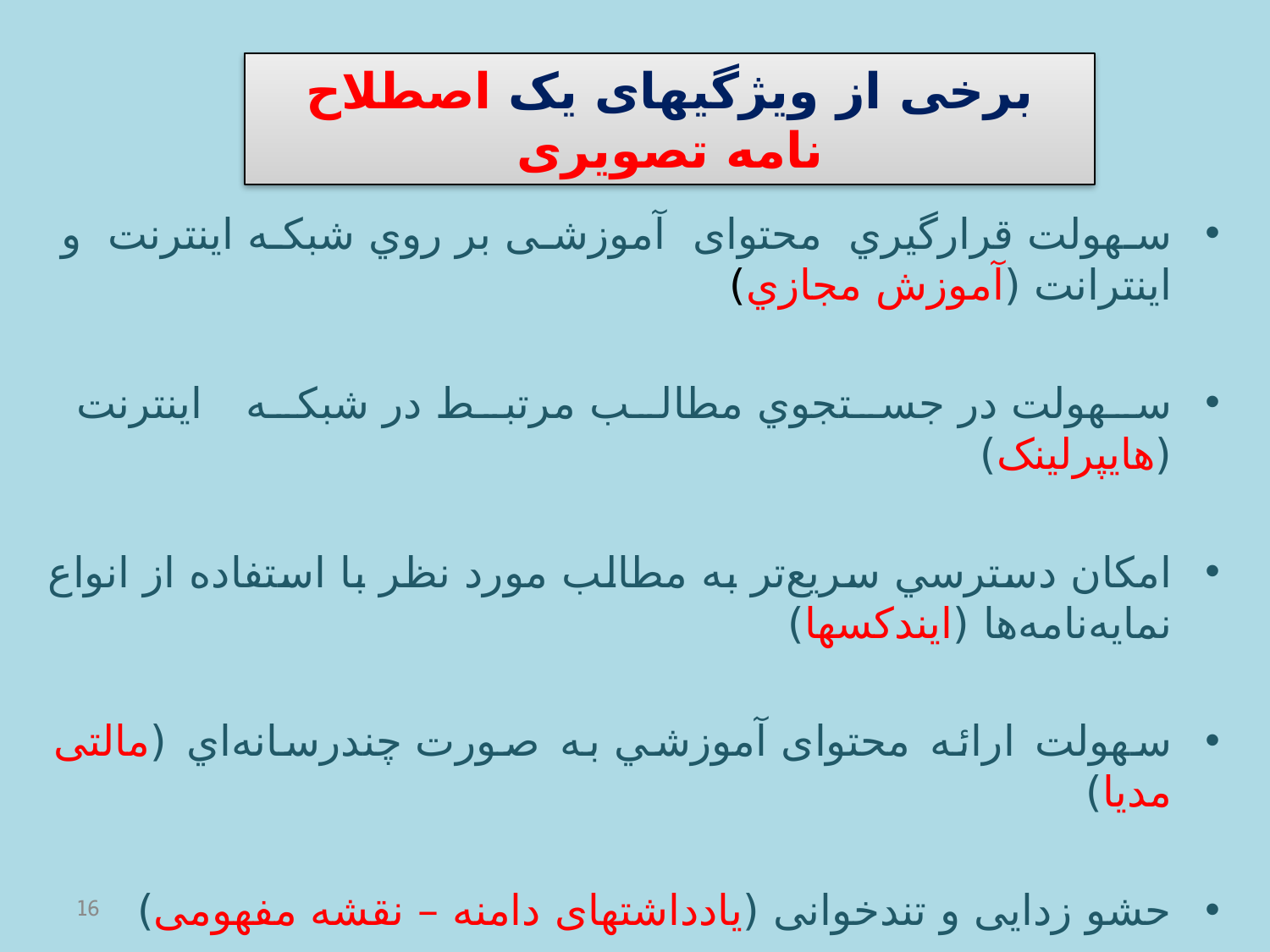

برخی از ویژگیهای یک اصطلاح نامه تصویری

سهولت قرارگيري محتوای آموزشی بر روي شبكه اينترنت و اینترانت (آموزش مجازي)

سهولت در جستجوي مطالب مرتبط در شبكه اینترنت (هایپرلینک)

امكان دسترسي سريع‌تر به مطالب مورد نظر با استفاده از انواع نمايه‌نامه‌ها (ایندکسها)

سهولت ارائه محتوای آموزشي به صورت چندرسانه‌اي (مالتی مدیا)

حشو زدایی و تندخوانی (یادداشتهای دامنه – نقشه مفهومی)

16